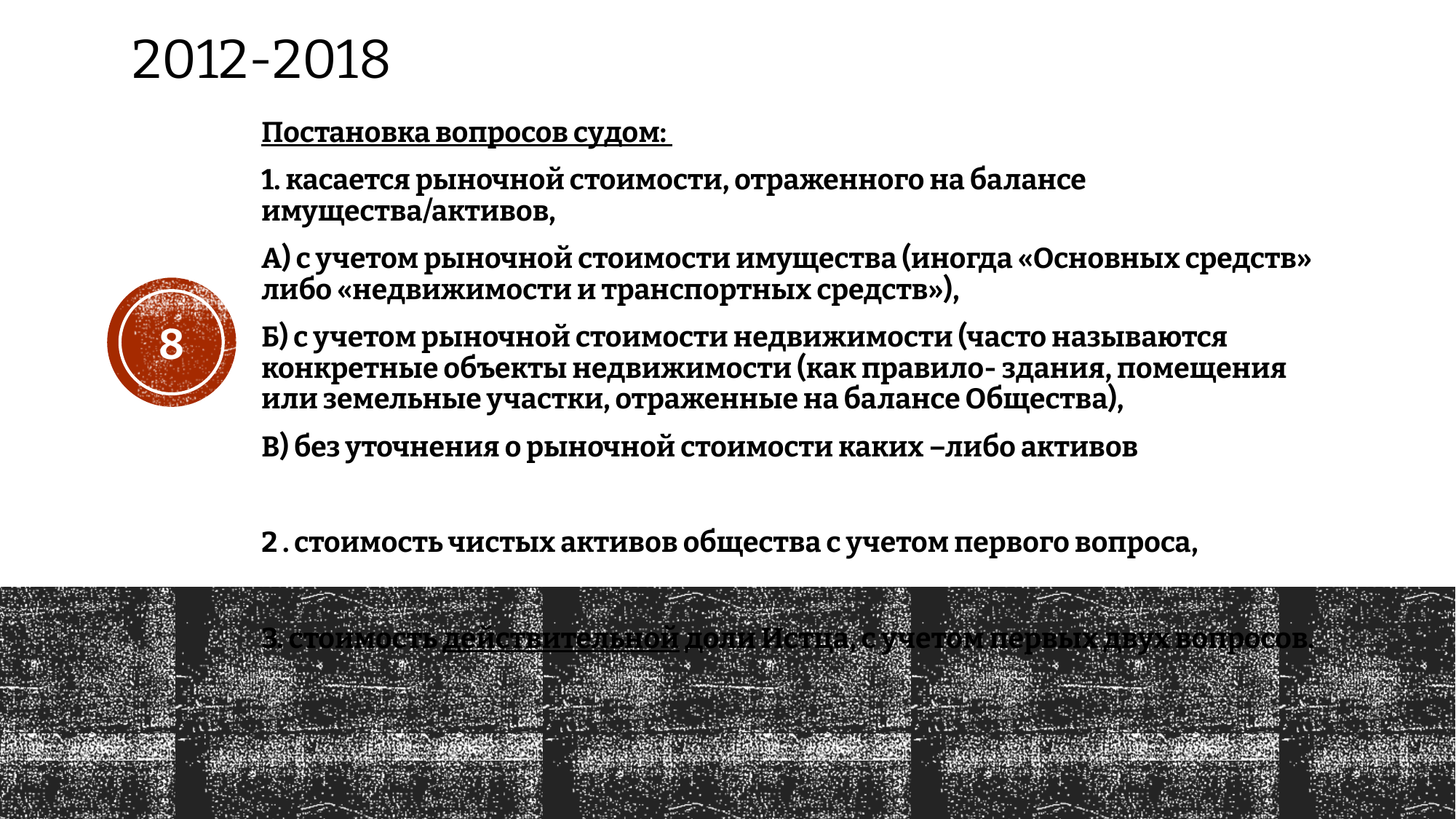

# 2012-2018
Постановка вопросов судом:
1. касается рыночной стоимости, отраженного на балансе имущества/активов,
А) с учетом рыночной стоимости имущества (иногда «Основных средств» либо «недвижимости и транспортных средств»),
Б) с учетом рыночной стоимости недвижимости (часто называются конкретные объекты недвижимости (как правило- здания, помещения или земельные участки, отраженные на балансе Общества),
В) без уточнения о рыночной стоимости каких –либо активов

2 . стоимость чистых активов общества с учетом первого вопроса,

3. стоимость действительной доли Истца, с учетом первых двух вопросов.

8